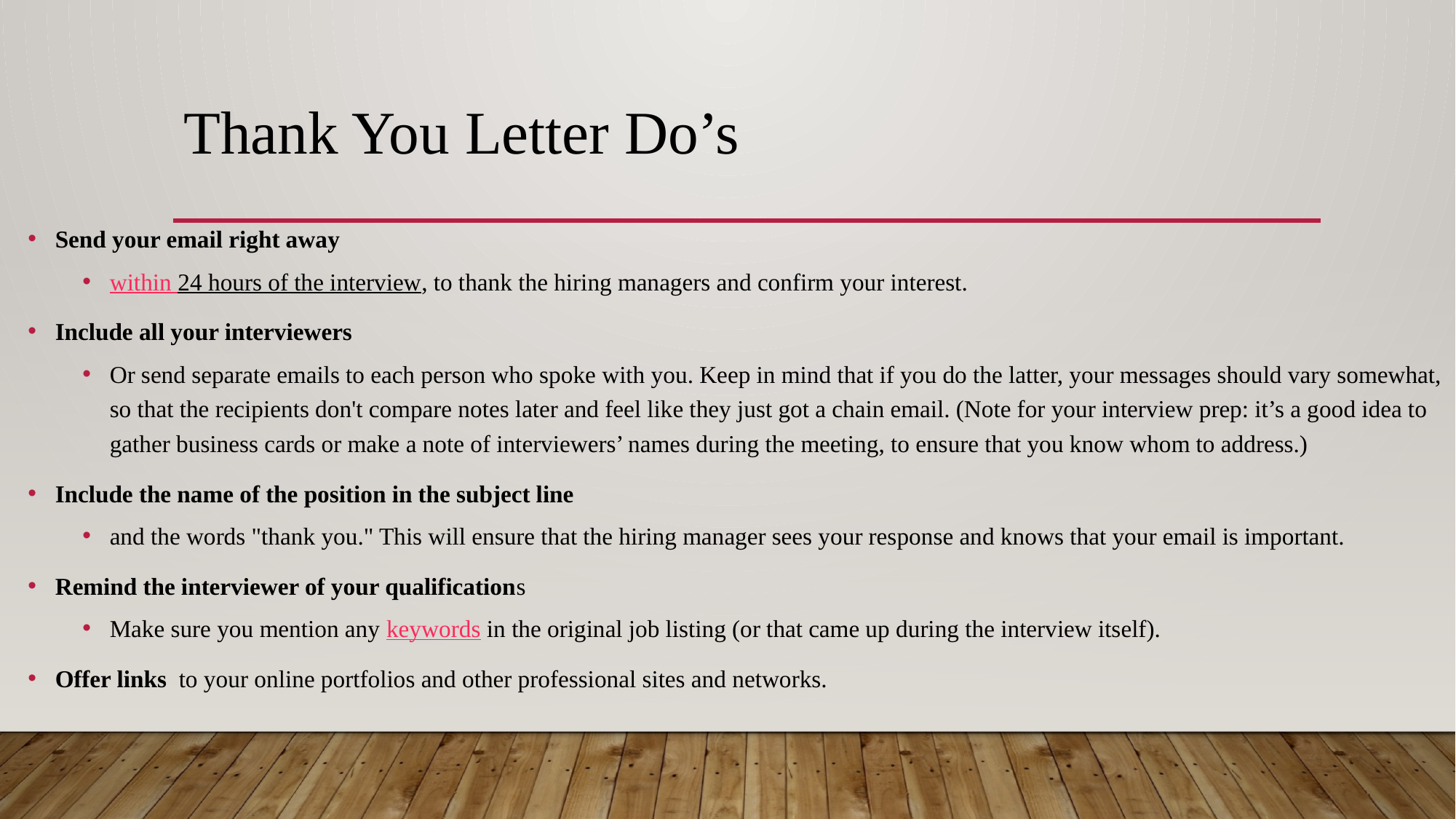

# Thank You Letter Do’s
Send your email right away
within 24 hours of the interview, to thank the hiring managers and confirm your interest.
Include all your interviewers
Or send separate emails to each person who spoke with you. Keep in mind that if you do the latter, your messages should vary somewhat, so that the recipients don't compare notes later and feel like they just got a chain email. (Note for your interview prep: it’s a good idea to gather business cards or make a note of interviewers’ names during the meeting, to ensure that you know whom to address.)
Include the name of the position in the subject line
and the words "thank you." This will ensure that the hiring manager sees your response and knows that your email is important.
Remind the interviewer of your qualifications
Make sure you mention any keywords in the original job listing (or that came up during the interview itself).
Offer links  to your online portfolios and other professional sites and networks.